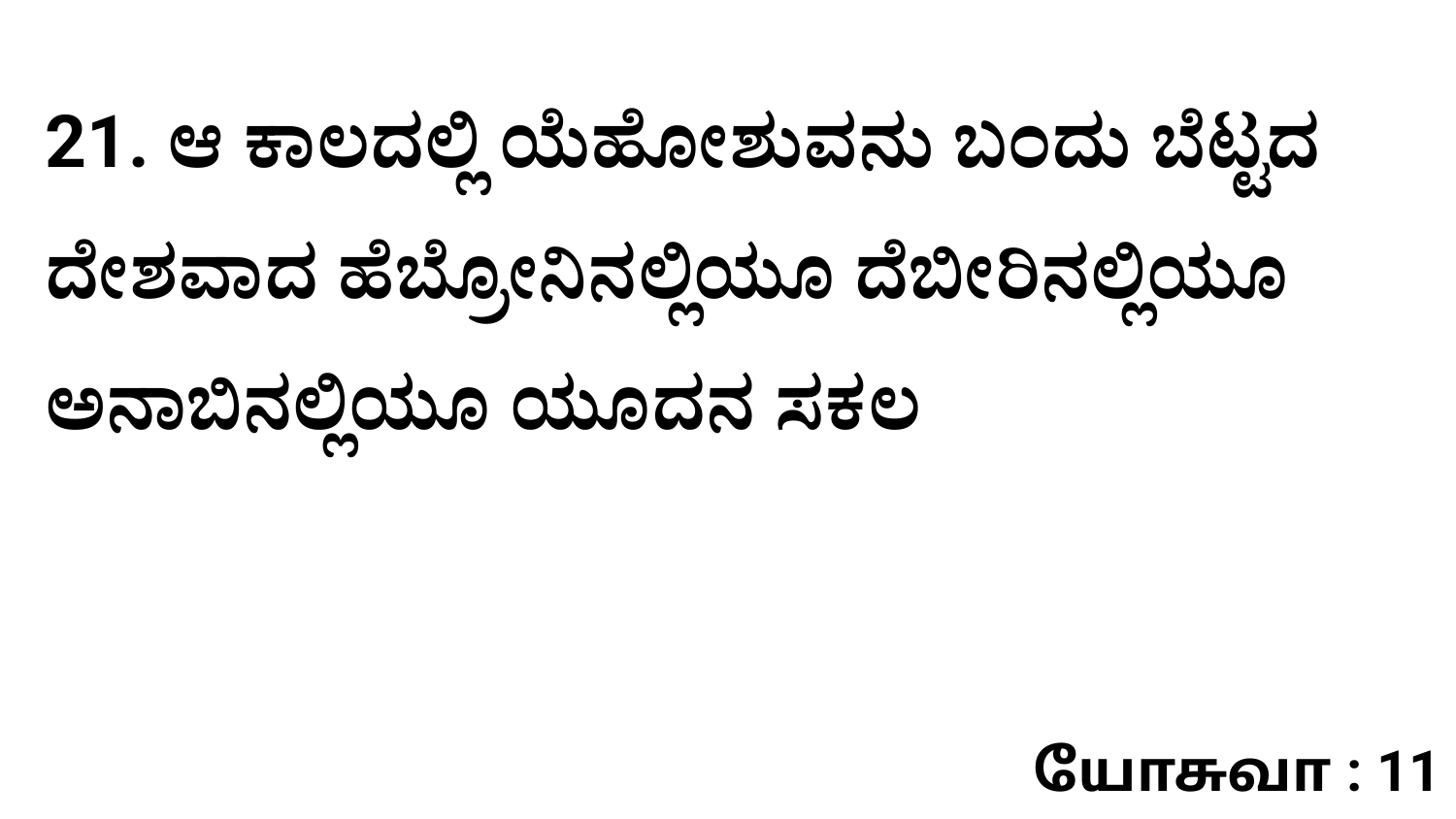

21. ಆ ಕಾಲದಲ್ಲಿ ಯೆಹೋಶುವನು ಬಂದು ಬೆಟ್ಟದ ದೇಶವಾದ ಹೆಬ್ರೋನಿನಲ್ಲಿಯೂ ದೆಬೀರಿನಲ್ಲಿಯೂ ಅನಾಬಿನಲ್ಲಿಯೂ ಯೂದನ ಸಕಲ
யோசுவா : 11